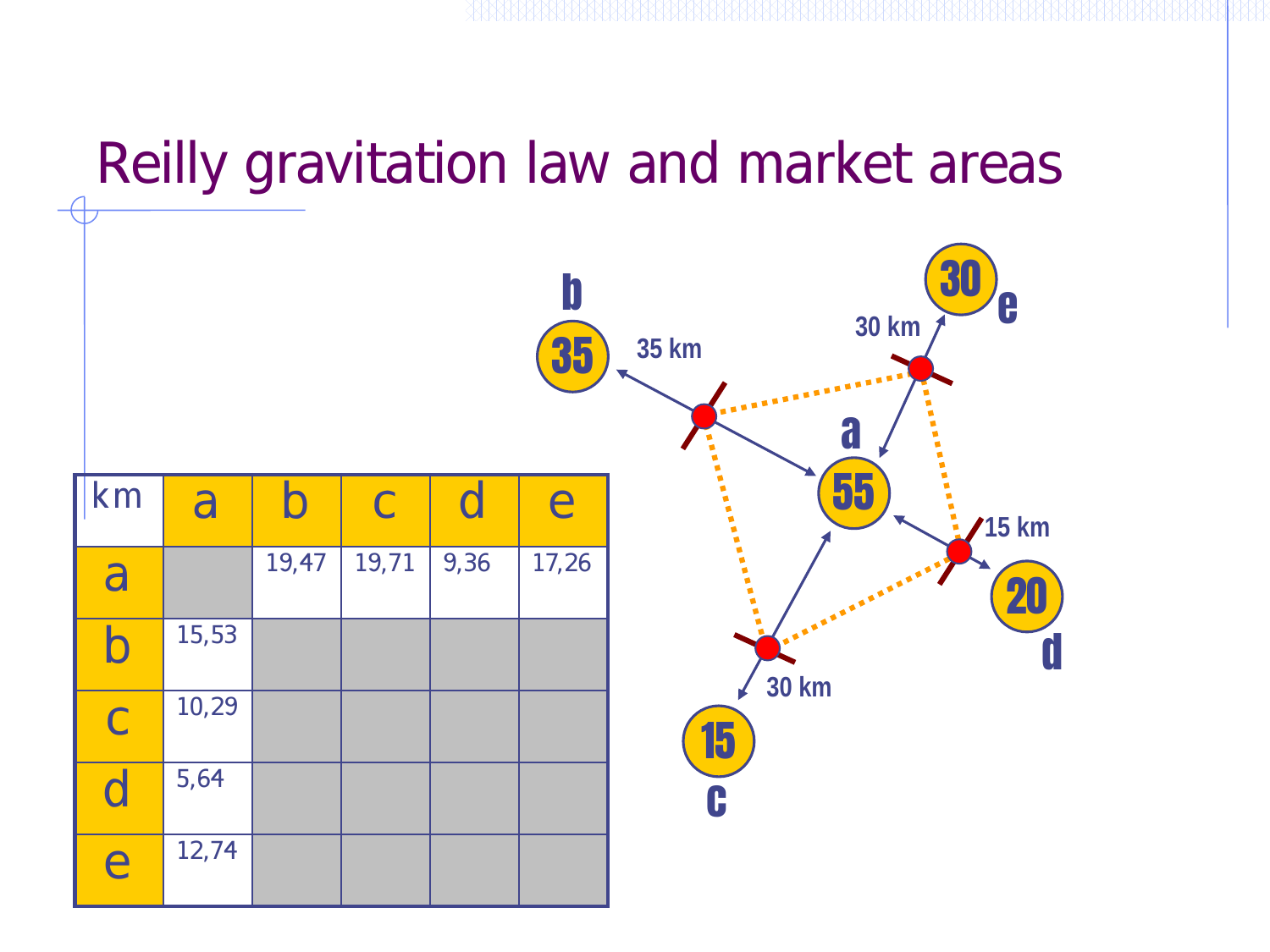

Reilly gravitation law and market areas
30
b
e
30 km

35
35 km

a

55
| km | a | b | c | d | e |
| --- | --- | --- | --- | --- | --- |
| a |  | 19,47 | 19,71 | 9,36 | 17,26 |
| b | 15,53 |  |  |  |  |
| c | 10,29 |  |  |  |  |
| d | 5,64 |  |  |  |  |
| e | 12,74 |  |  |  |  |
15 km

20
d

30 km
15
c